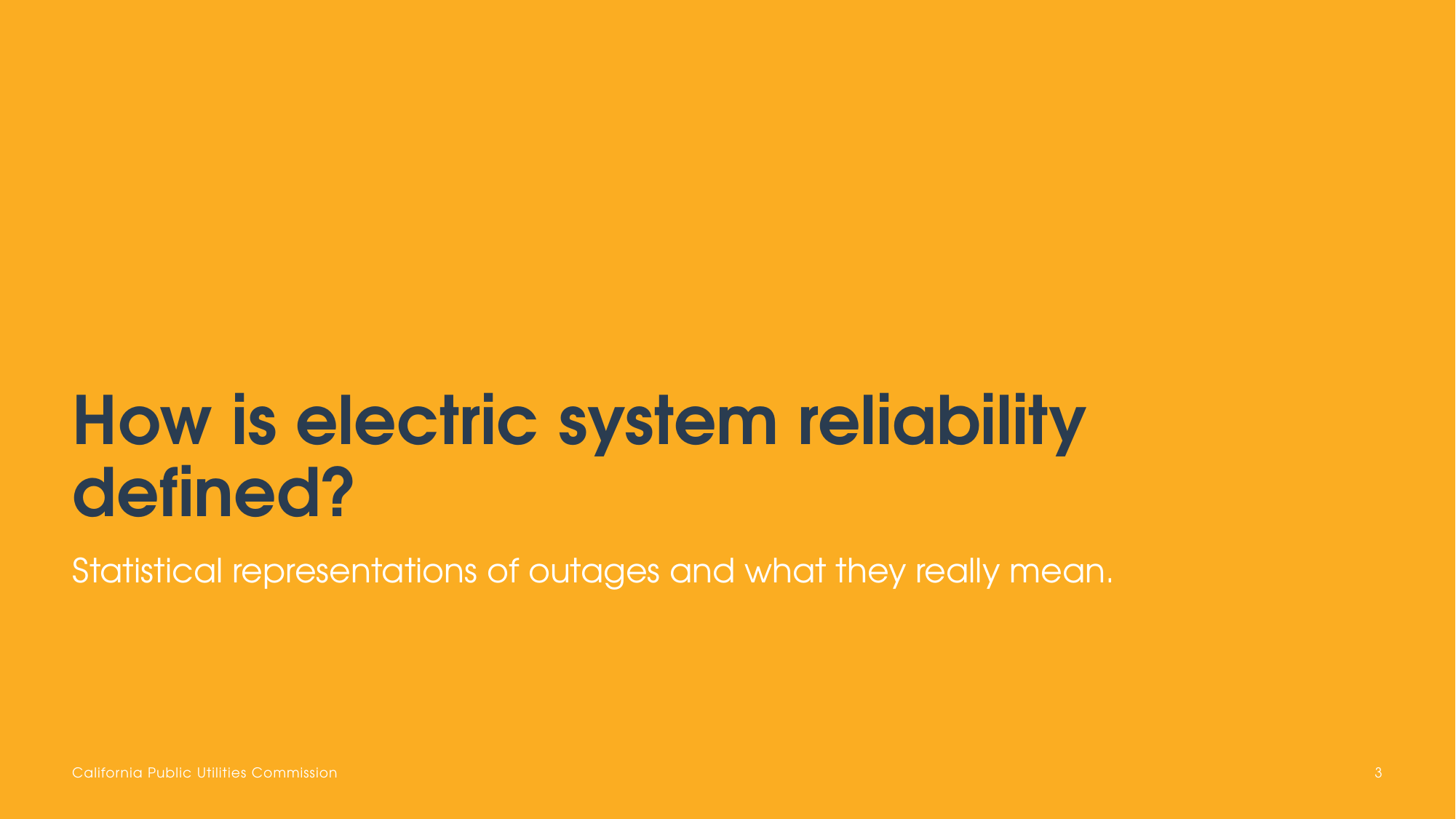

# How is electric system reliability defined?
Statistical representations of outages and what they really mean.
3